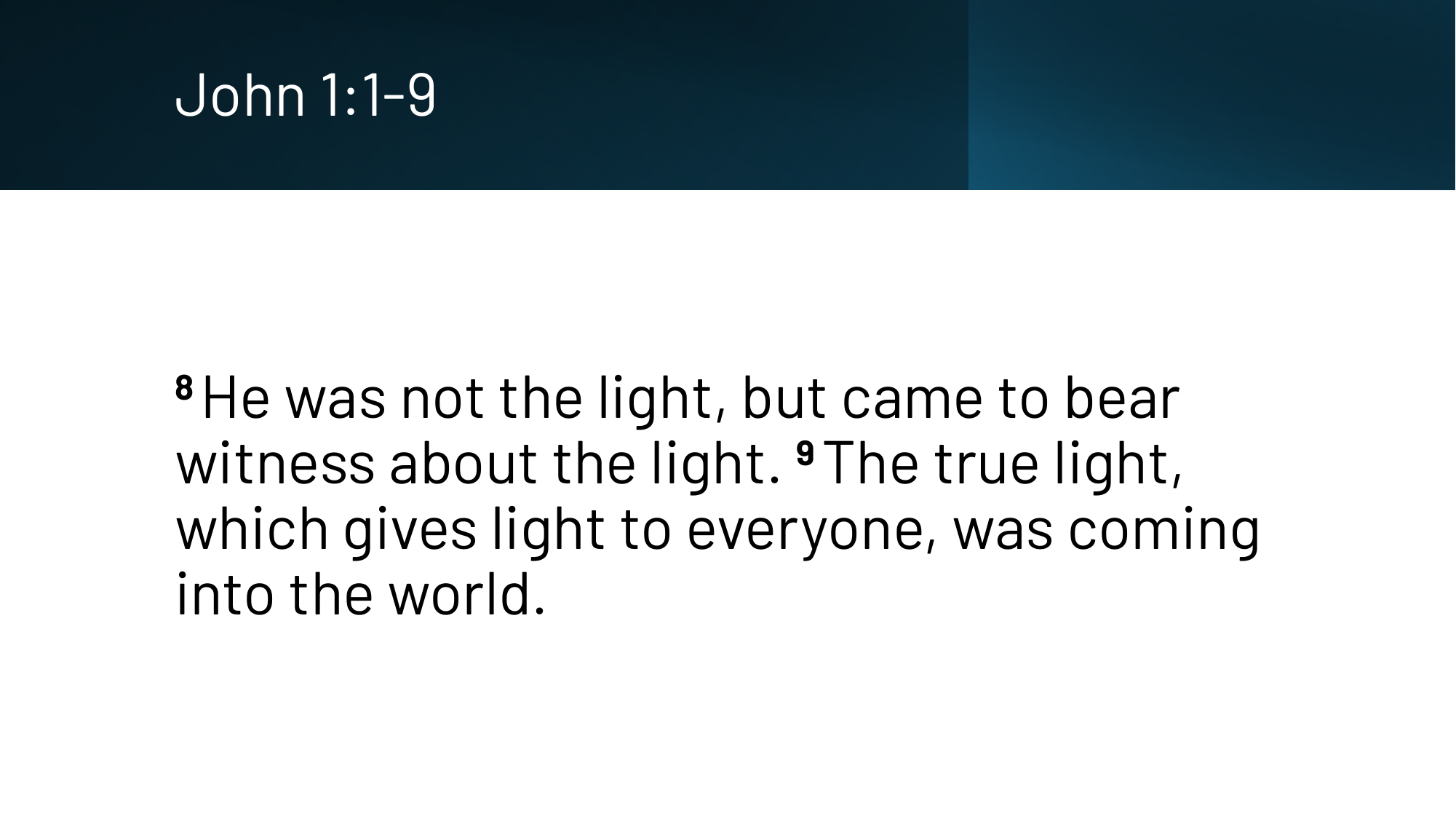

# John 1:1-9
8 He was not the light, but came to bear witness about the light. 9 The true light, which gives light to everyone, was coming into the world.